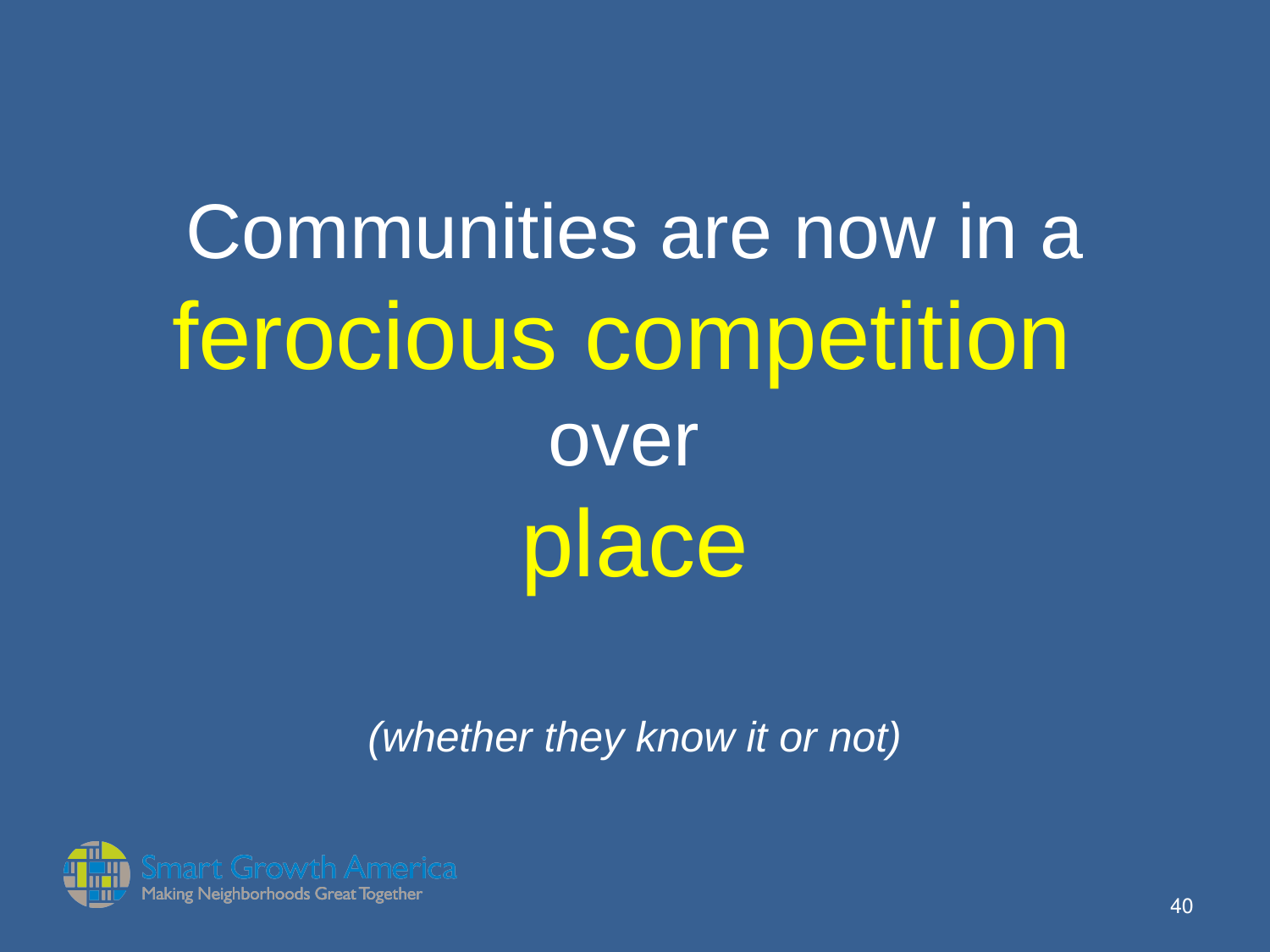

# Communities are now in a ferocious competition over place (whether they know it or not)
40